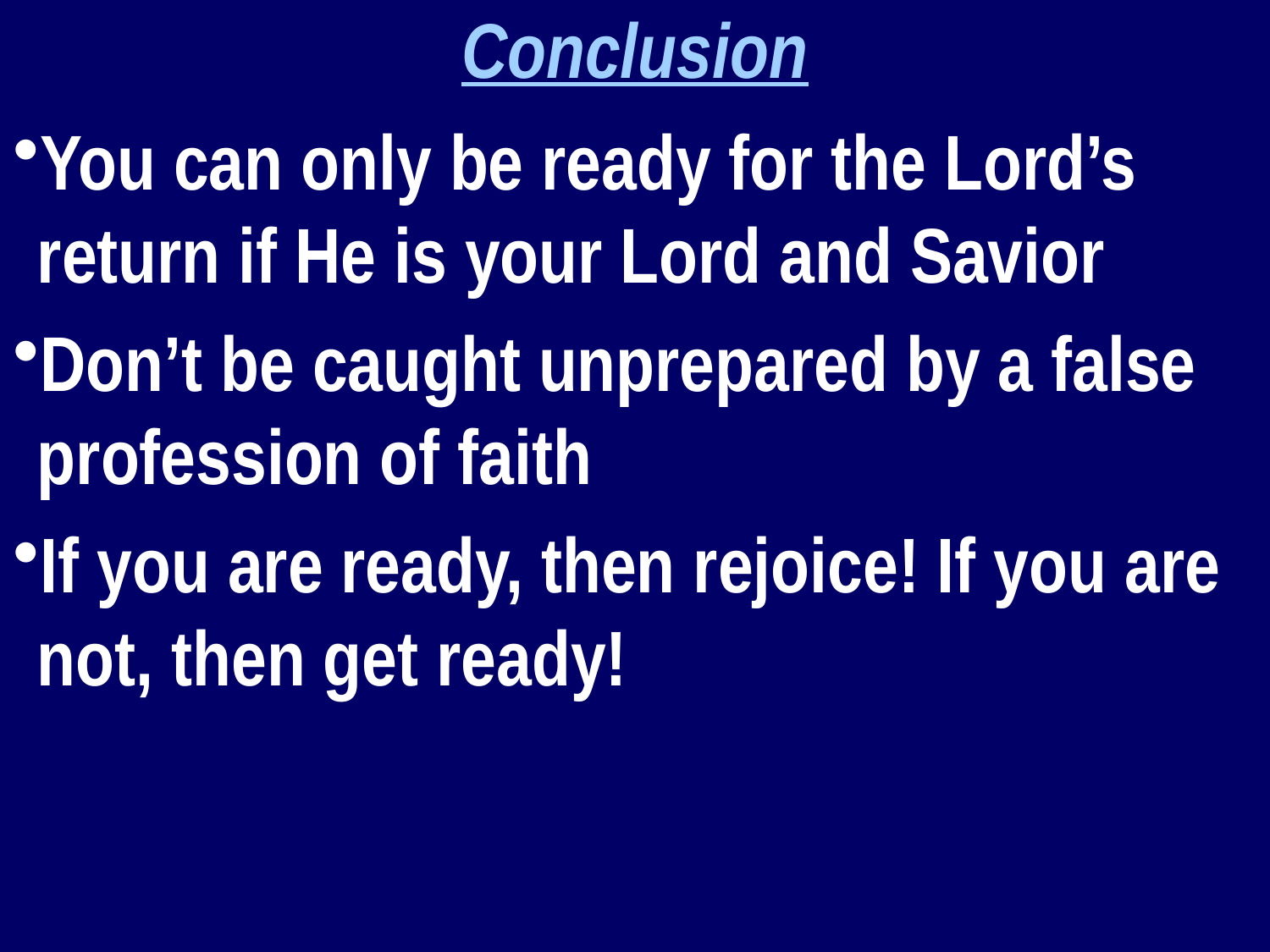

Conclusion
You can only be ready for the Lord’s return if He is your Lord and Savior
Don’t be caught unprepared by a false profession of faith
If you are ready, then rejoice! If you are not, then get ready!